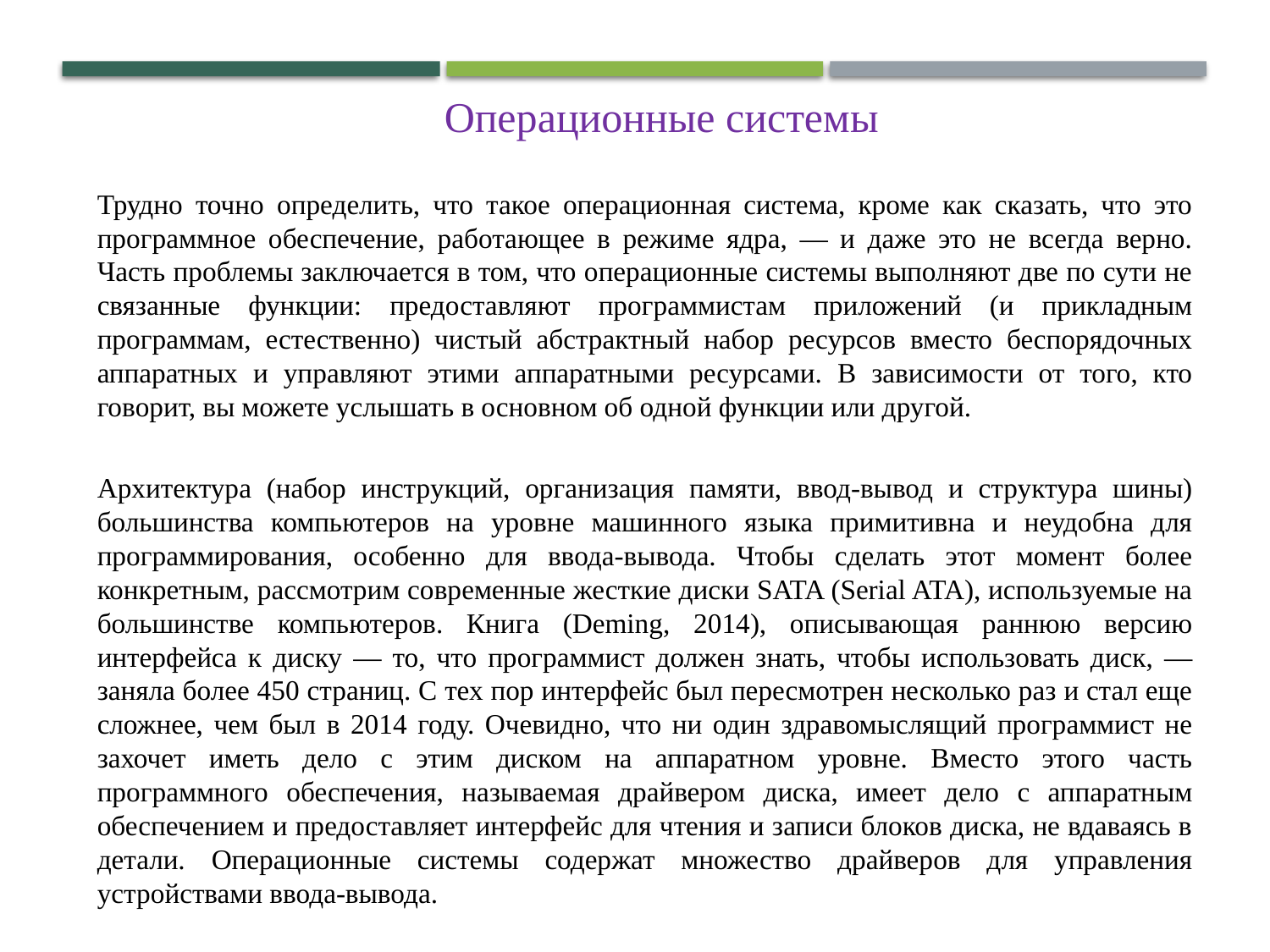

Операционные системы
Трудно точно определить, что такое операционная система, кроме как сказать, что это программное обеспечение, работающее в режиме ядра, — и даже это не всегда верно. Часть проблемы заключается в том, что операционные системы выполняют две по сути не связанные функции: предоставляют программистам приложений (и прикладным программам, естественно) чистый абстрактный набор ресурсов вместо беспорядочных аппаратных и управляют этими аппаратными ресурсами. В зависимости от того, кто говорит, вы можете услышать в основном об одной функции или другой.
Архитектура (набор инструкций, организация памяти, ввод-вывод и структура шины) большинства компьютеров на уровне машинного языка примитивна и неудобна для программирования, особенно для ввода-вывода. Чтобы сделать этот момент более конкретным, рассмотрим современные жесткие диски SATA (Serial ATA), используемые на большинстве компьютеров. Книга (Deming, 2014), описывающая раннюю версию интерфейса к диску — то, что программист должен знать, чтобы использовать диск, — заняла более 450 страниц. С тех пор интерфейс был пересмотрен несколько раз и стал еще сложнее, чем был в 2014 году. Очевидно, что ни один здравомыслящий программист не захочет иметь дело с этим диском на аппаратном уровне. Вместо этого часть программного обеспечения, называемая драйвером диска, имеет дело с аппаратным обеспечением и предоставляет интерфейс для чтения и записи блоков диска, не вдаваясь в детали. Операционные системы содержат множество драйверов для управления устройствами ввода-вывода.